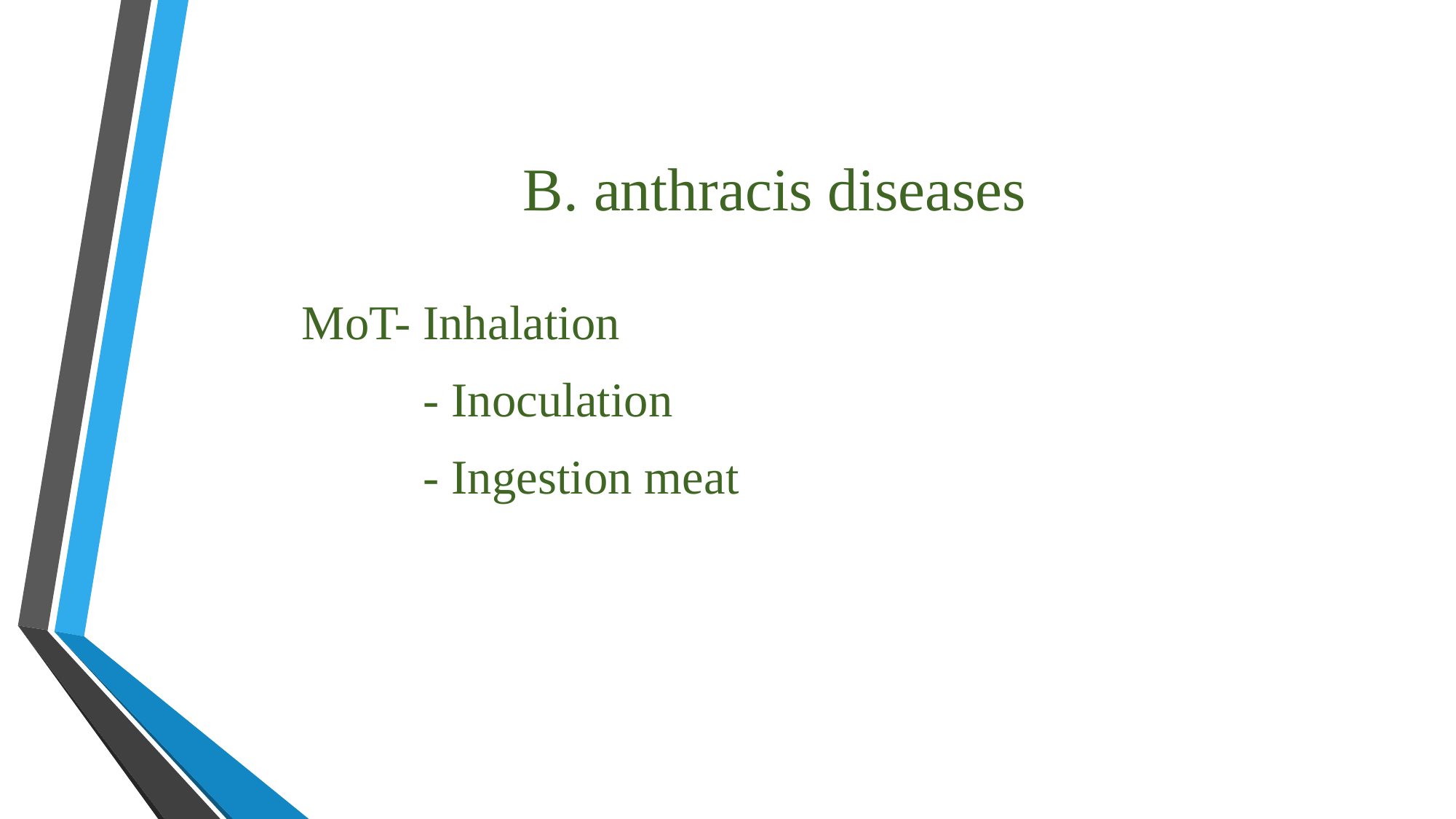

# B. anthracis diseases
MoT- Inhalation
 - Inoculation
 - Ingestion meat